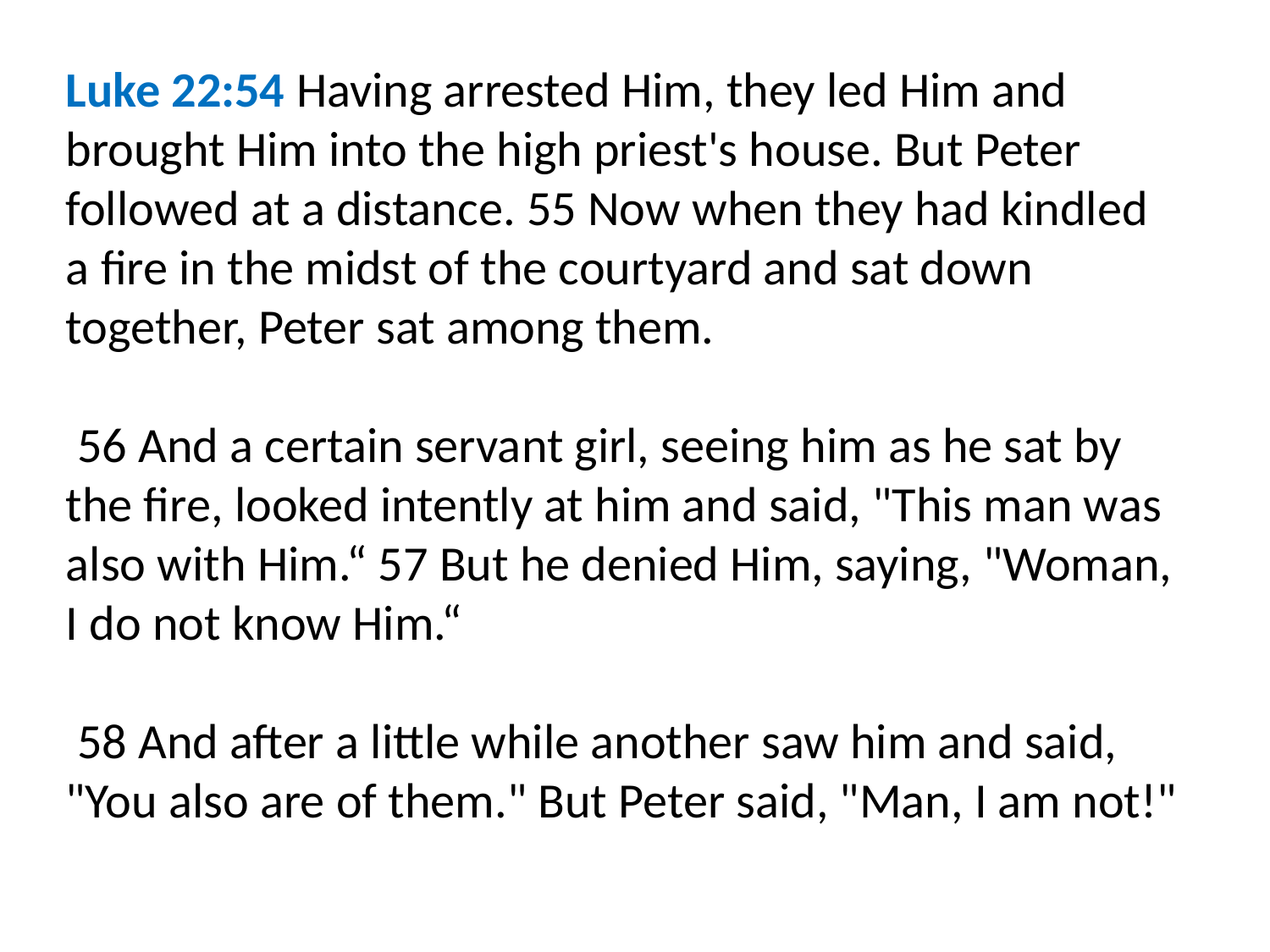

Luke 22:54 Having arrested Him, they led Him and brought Him into the high priest's house. But Peter followed at a distance. 55 Now when they had kindled a fire in the midst of the courtyard and sat down together, Peter sat among them.

 56 And a certain servant girl, seeing him as he sat by the fire, looked intently at him and said, "This man was also with Him.“ 57 But he denied Him, saying, "Woman, I do not know Him.“

 58 And after a little while another saw him and said, "You also are of them." But Peter said, "Man, I am not!"